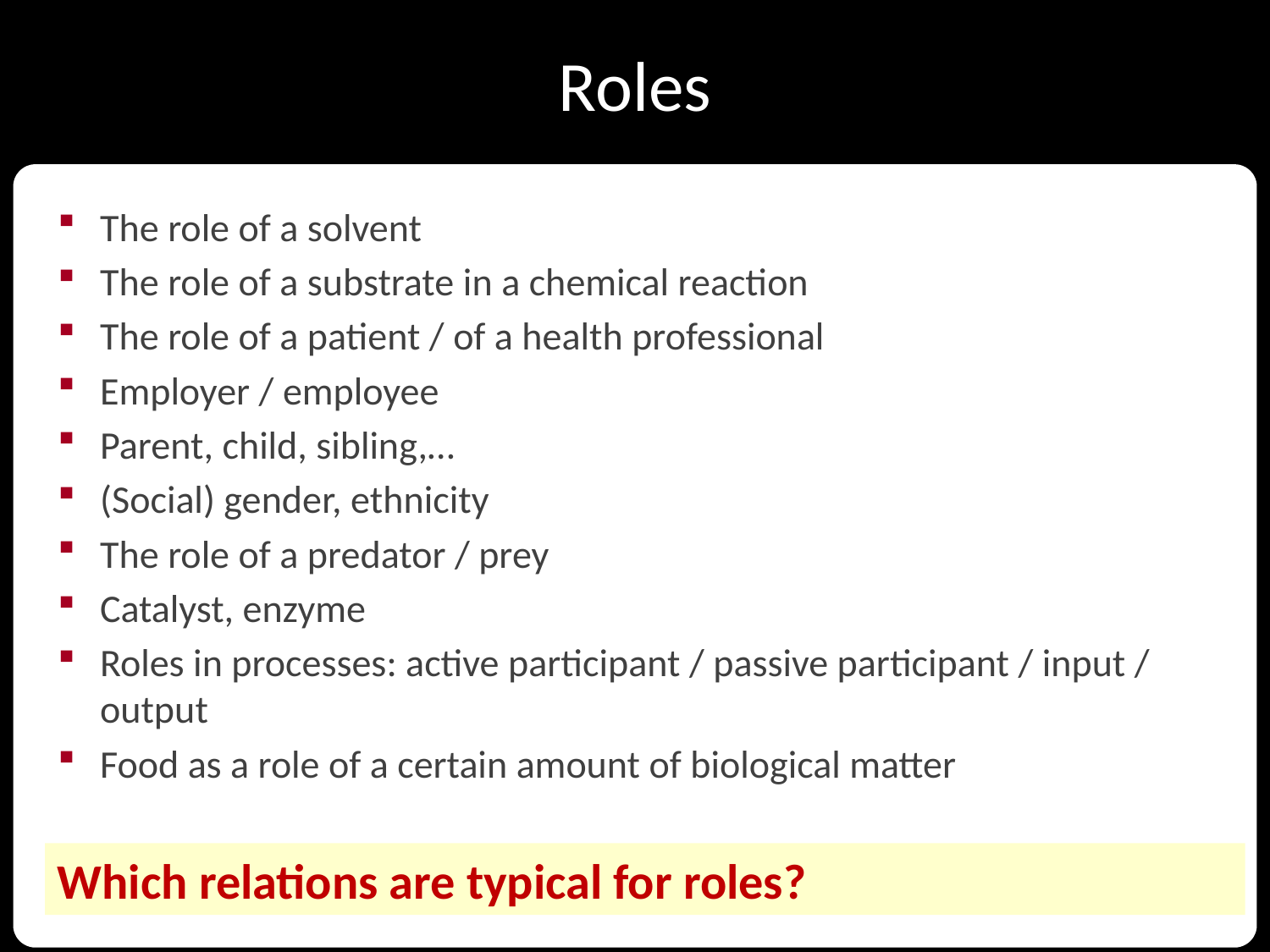

# Roles
The role of a solvent
The role of a substrate in a chemical reaction
The role of a patient / of a health professional
Employer / employee
Parent, child, sibling,…
(Social) gender, ethnicity
The role of a predator / prey
Catalyst, enzyme
Roles in processes: active participant / passive participant / input / output
Food as a role of a certain amount of biological matter

Which relations are typical for roles?